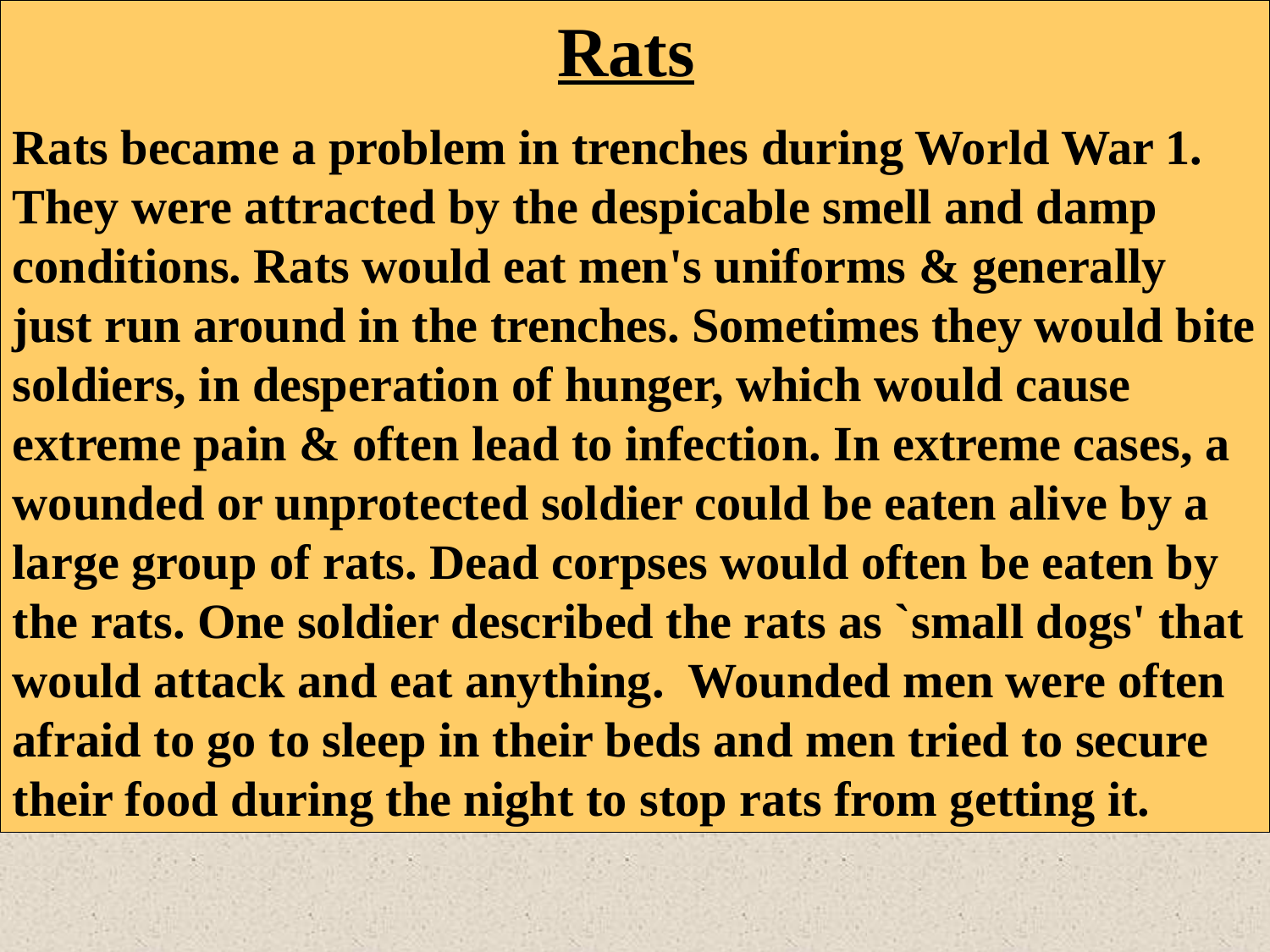

Rats
Rats became a problem in trenches during World War 1. They were attracted by the despicable smell and damp conditions. Rats would eat men's uniforms & generally just run around in the trenches. Sometimes they would bite soldiers, in desperation of hunger, which would cause extreme pain & often lead to infection. In extreme cases, a wounded or unprotected soldier could be eaten alive by a large group of rats. Dead corpses would often be eaten by the rats. One soldier described the rats as `small dogs' that would attack and eat anything.  Wounded men were often afraid to go to sleep in their beds and men tried to secure their food during the night to stop rats from getting it.